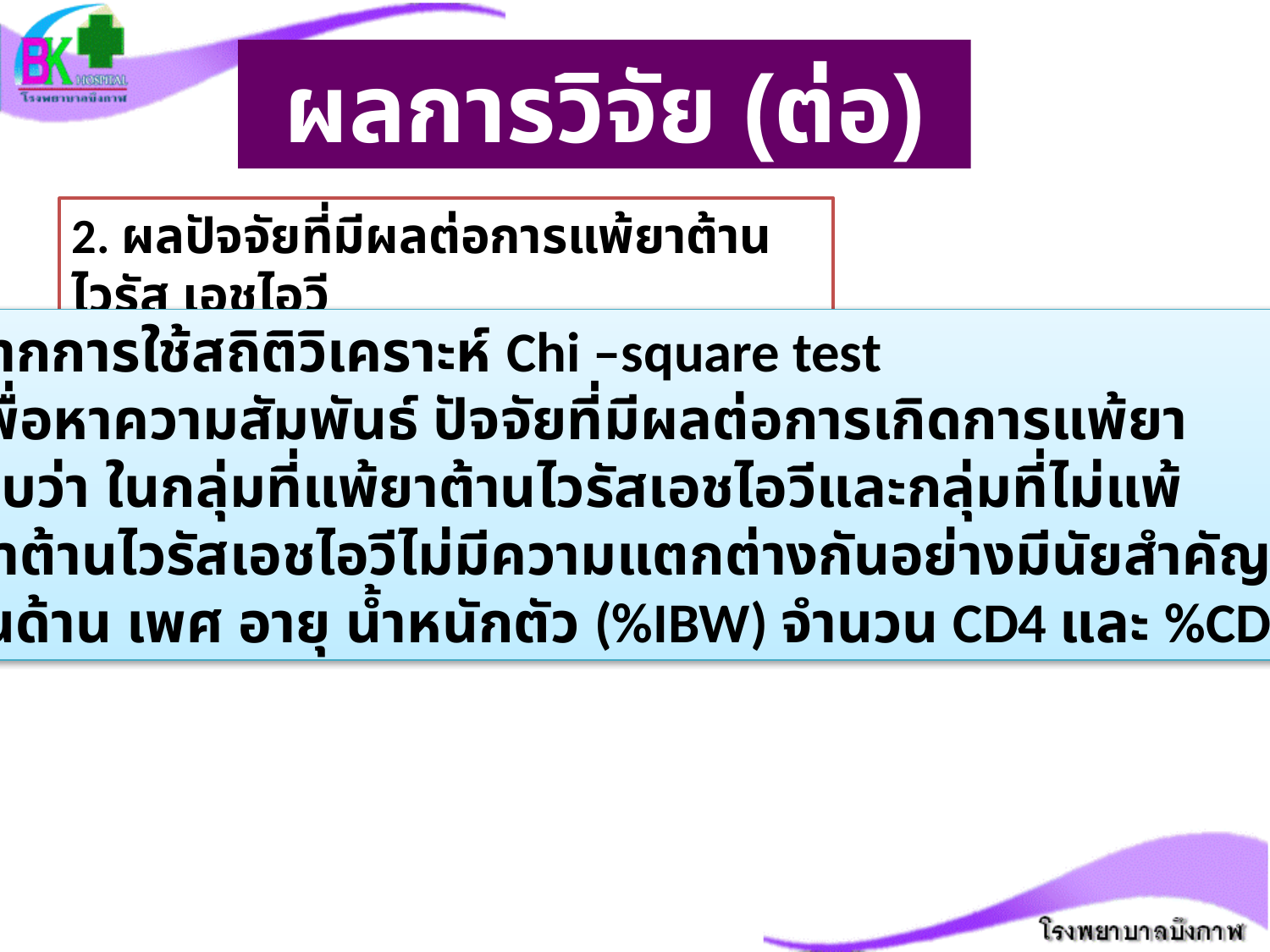

# ผลการวิจัย (ต่อ)
2. ผลปัจจัยที่มีผลต่อการแพ้ยาต้านไวรัส เอชไอวี
จากการใช้สถิติวิเคราะห์ Chi –square test
เพื่อหาความสัมพันธ์ ปัจจัยที่มีผลต่อการเกิดการแพ้ยา
พบว่า ในกลุ่มที่แพ้ยาต้านไวรัสเอชไอวีและกลุ่มที่ไม่แพ้
ยาต้านไวรัสเอชไอวีไม่มีความแตกต่างกันอย่างมีนัยสำคัญ
ในด้าน เพศ อายุ น้ำหนักตัว (%IBW) จำนวน CD4 และ %CD4